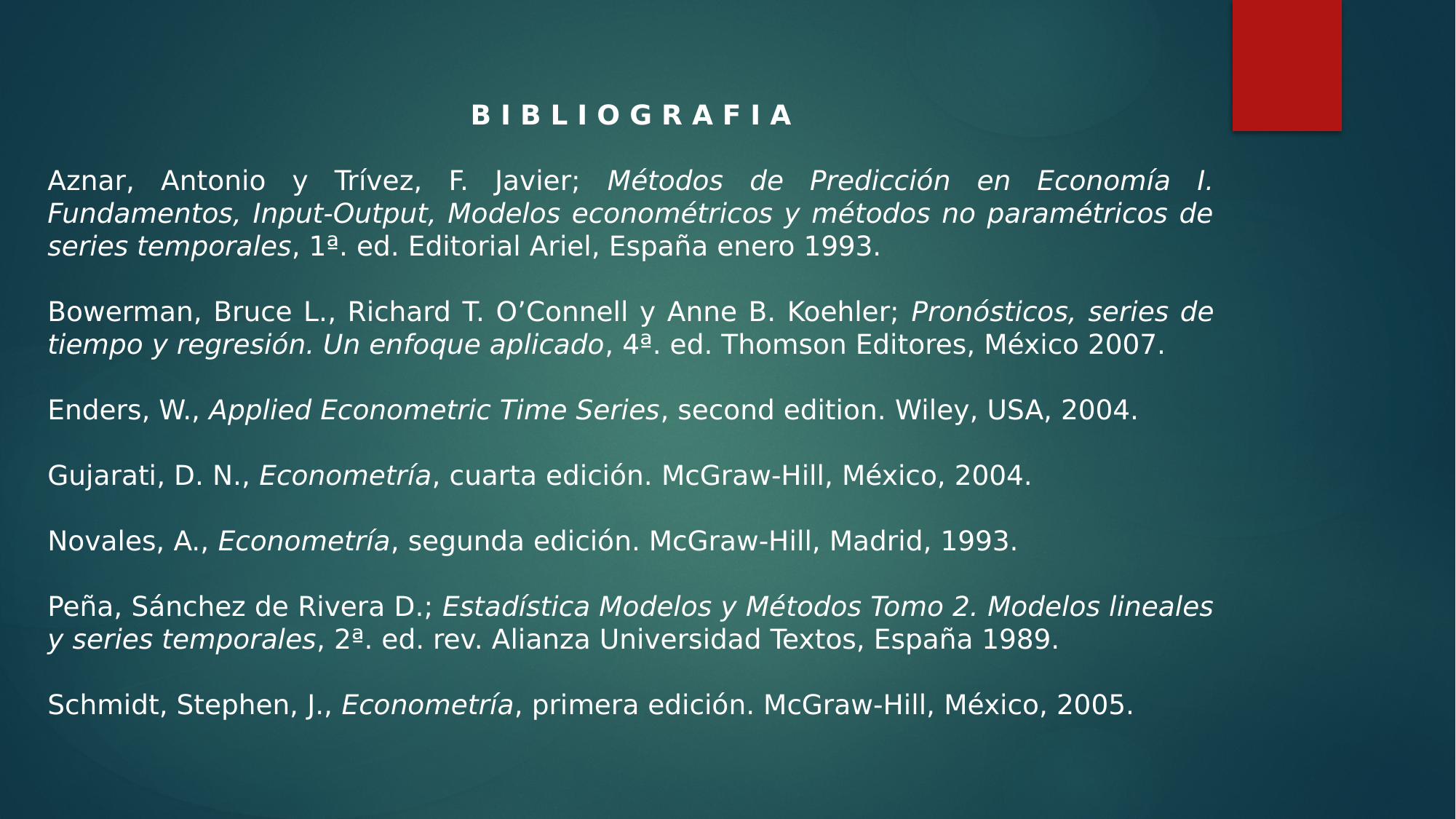

B I B L I O G R A F I A

Aznar, Antonio y Trívez, F. Javier; Métodos de Predicción en Economía I. Fundamentos, Input-Output, Modelos econométricos y métodos no paramétricos de series temporales, 1ª. ed. Editorial Ariel, España enero 1993.

Bowerman, Bruce L., Richard T. O’Connell y Anne B. Koehler; Pronósticos, series de tiempo y regresión. Un enfoque aplicado, 4ª. ed. Thomson Editores, México 2007.

Enders, W., Applied Econometric Time Series, second edition. Wiley, USA, 2004.

Gujarati, D. N., Econometría, cuarta edición. McGraw-Hill, México, 2004.

Novales, A., Econometría, segunda edición. McGraw-Hill, Madrid, 1993.

Peña, Sánchez de Rivera D.; Estadística Modelos y Métodos Tomo 2. Modelos lineales y series temporales, 2ª. ed. rev. Alianza Universidad Textos, España 1989.

Schmidt, Stephen, J., Econometría, primera edición. McGraw-Hill, México, 2005.